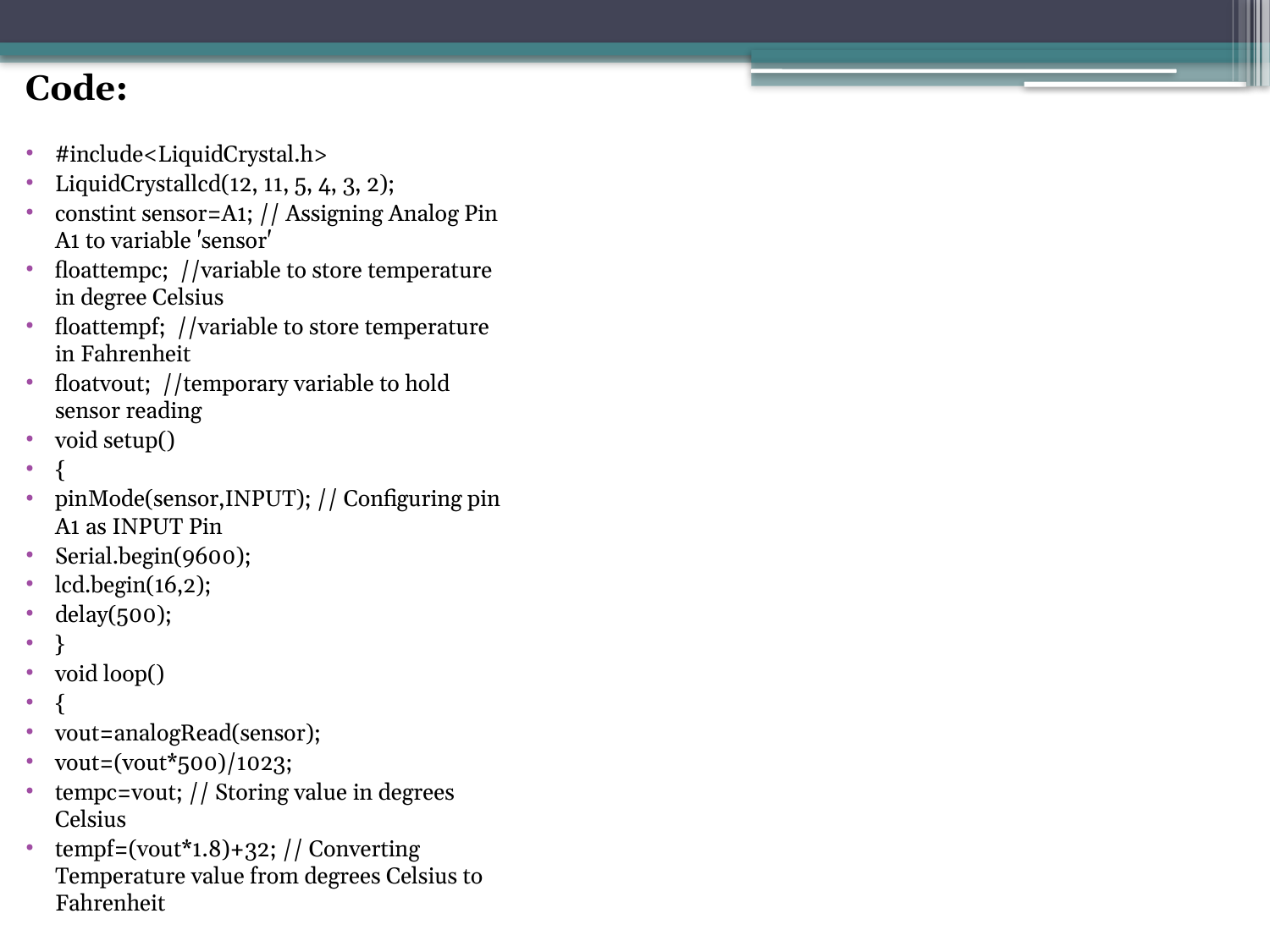

Code:

#include<LiquidCrystal.h>
LiquidCrystallcd(12, 11, 5, 4, 3, 2);
constint sensor=A1; // Assigning Analog Pin A1 to variable 'sensor'
floattempc;  //variable to store temperature in degree Celsius
floattempf;  //variable to store temperature in Fahrenheit
floatvout;  //temporary variable to hold sensor reading
void setup()
{
pinMode(sensor,INPUT); // Configuring pin A1 as INPUT Pin
Serial.begin(9600);
lcd.begin(16,2);
delay(500);
}
void loop()
{
vout=analogRead(sensor);
vout=(vout*500)/1023;
tempc=vout; // Storing value in degrees Celsius
tempf=(vout*1.8)+32; // Converting Temperature value from degrees Celsius to Fahrenheit